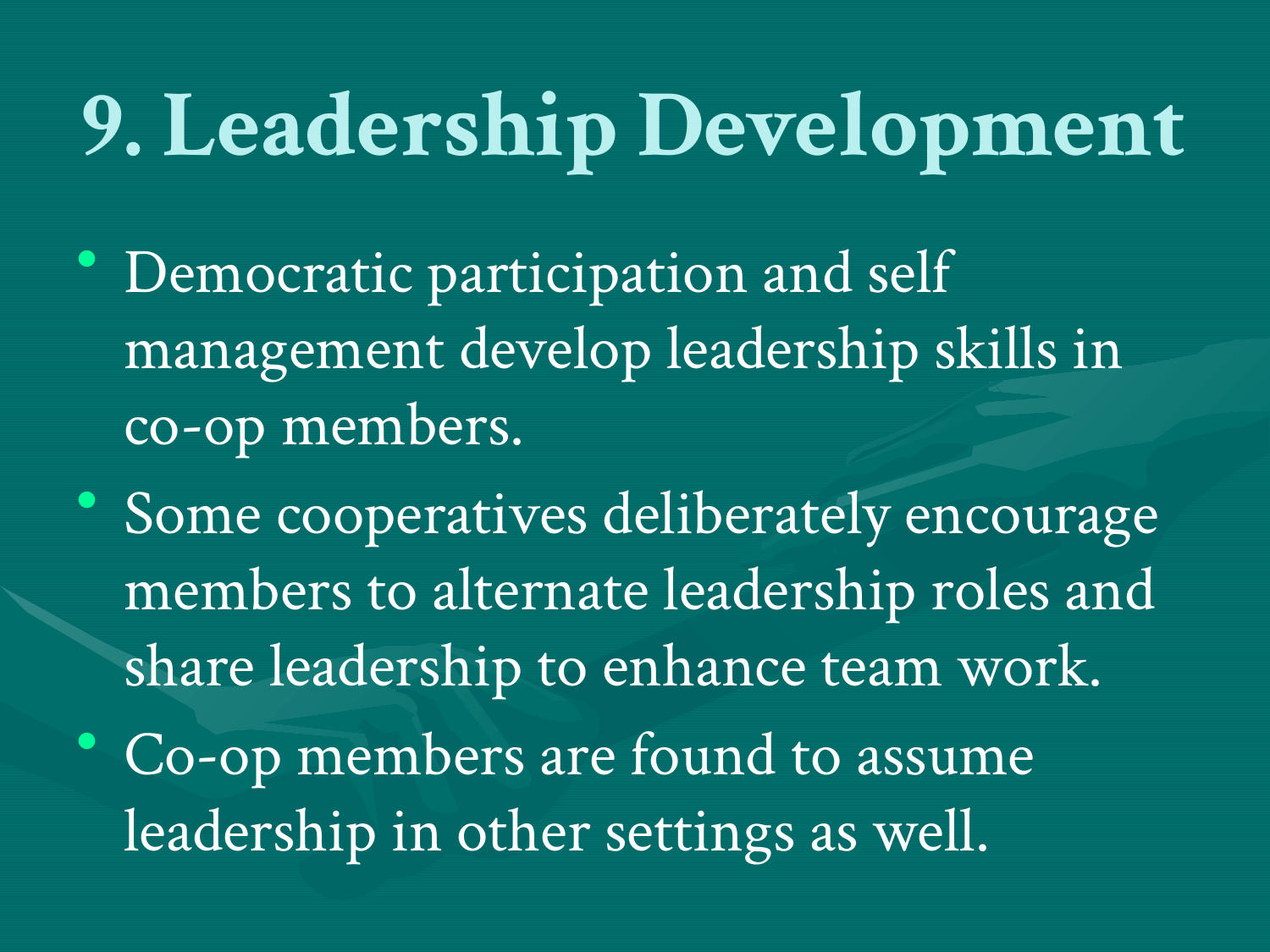

# 9. Leadership Development
Democratic participation and self management develop leadership skills in co-op members.
Some cooperatives deliberately encourage members to alternate leadership roles and share leadership to enhance team work.
Co-op members are found to assume leadership in other settings as well.